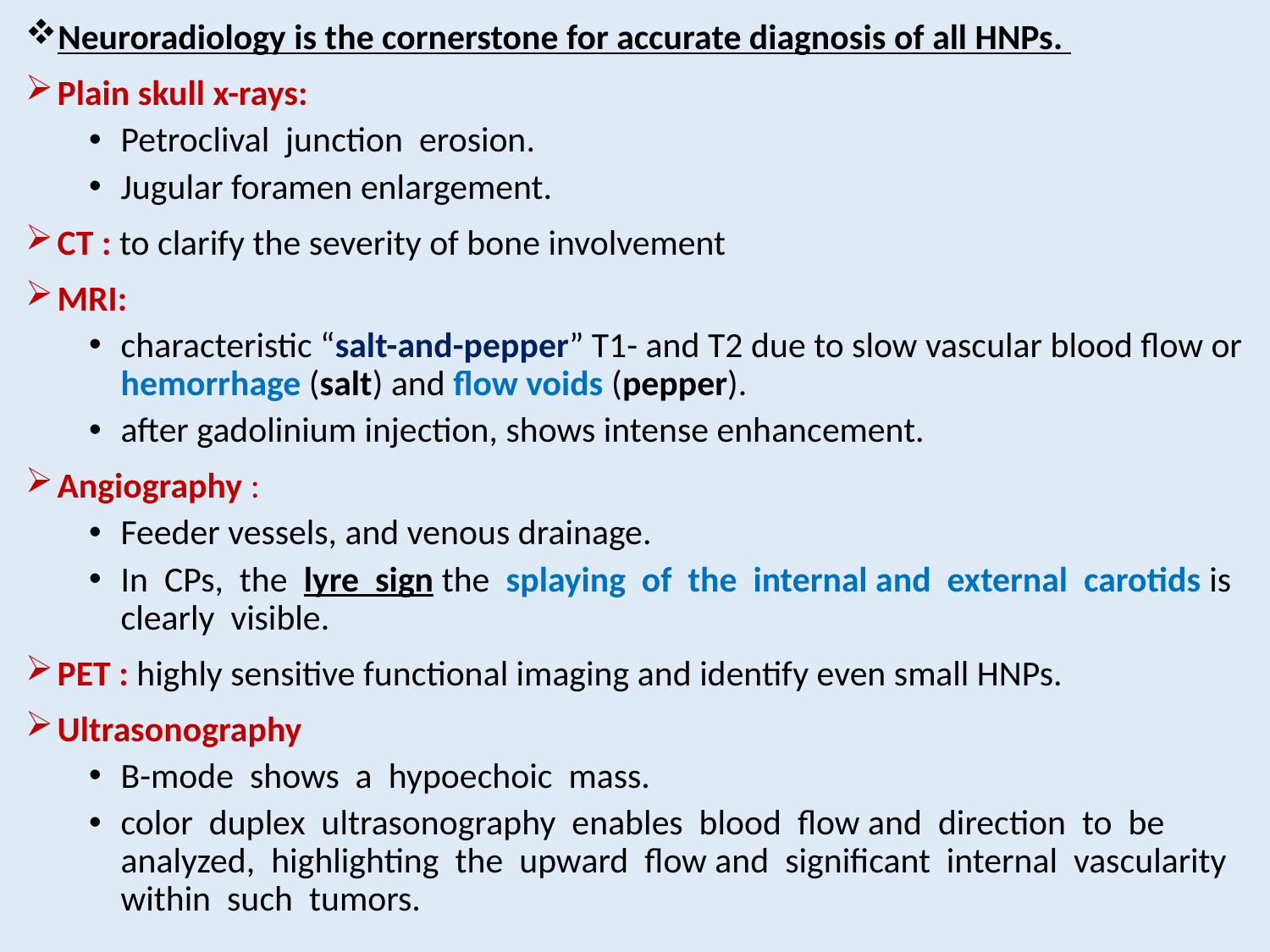

Neuroradiology is the cornerstone for accurate diagnosis of all HNPs.
Plain skull x-rays:
Petroclival  junction  erosion.
Jugular foramen enlargement.
CT : to clarify the severity of bone involvement
MRI:
characteristic “salt-and-pepper” T1- and T2 due to slow vascular blood flow or hemorrhage (salt) and flow voids (pepper).
after gadolinium injection, shows intense enhancement.
Angiography :
Feeder vessels, and venous drainage.
In  CPs,  the  lyre  sign the  splaying  of  the  internal and  external  carotids is  clearly  visible.
PET : highly sensitive functional imaging and identify even small HNPs.
Ultrasonography
B-mode  shows  a  hypoechoic  mass.
color  duplex  ultrasonography  enables  blood  flow and  direction  to  be  analyzed,  highlighting  the  upward  flow and  significant  internal  vascularity  within  such  tumors.